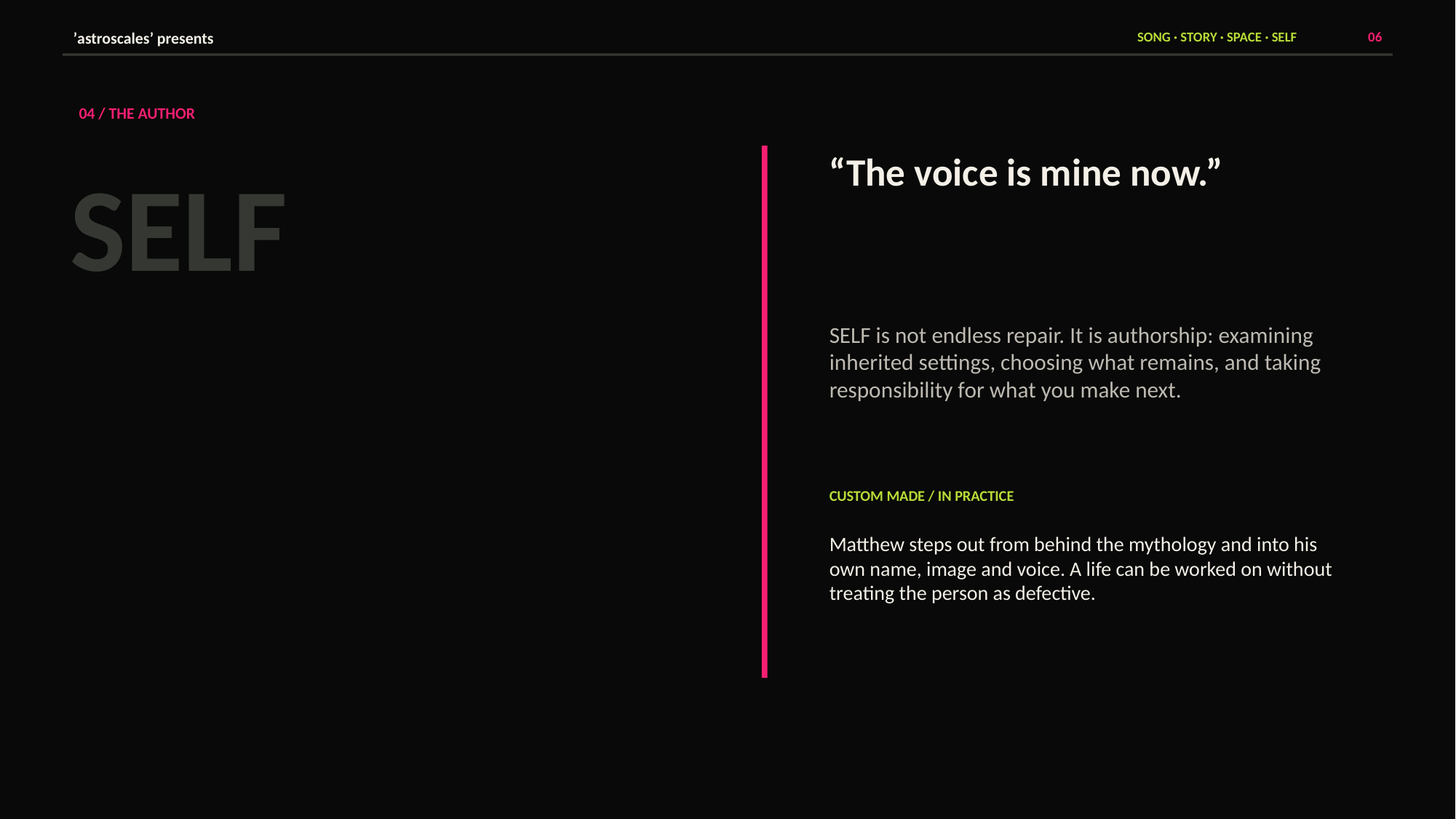

’astroscales’ presents
SONG · STORY · SPACE · SELF
06

04 / THE AUTHOR
“The voice is mine now.”

SELF
SELF is not endless repair. It is authorship: examining inherited settings, choosing what remains, and taking responsibility for what you make next.
CUSTOM MADE / IN PRACTICE
Matthew steps out from behind the mythology and into his own name, image and voice. A life can be worked on without treating the person as defective.